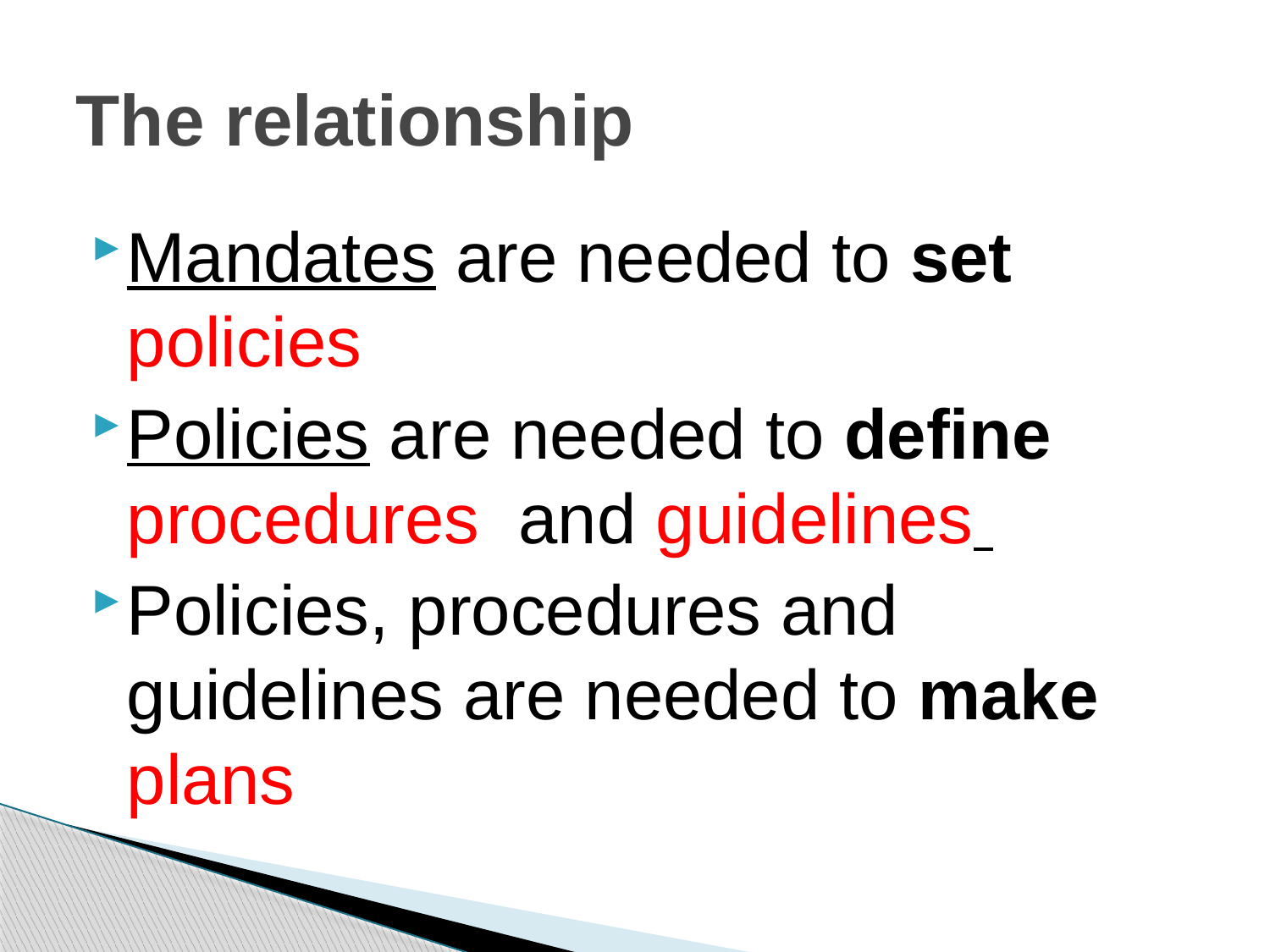

# The relationship
Mandates are needed to set policies
Policies are needed to define procedures  and guidelines
Policies, procedures and guidelines are needed to make plans